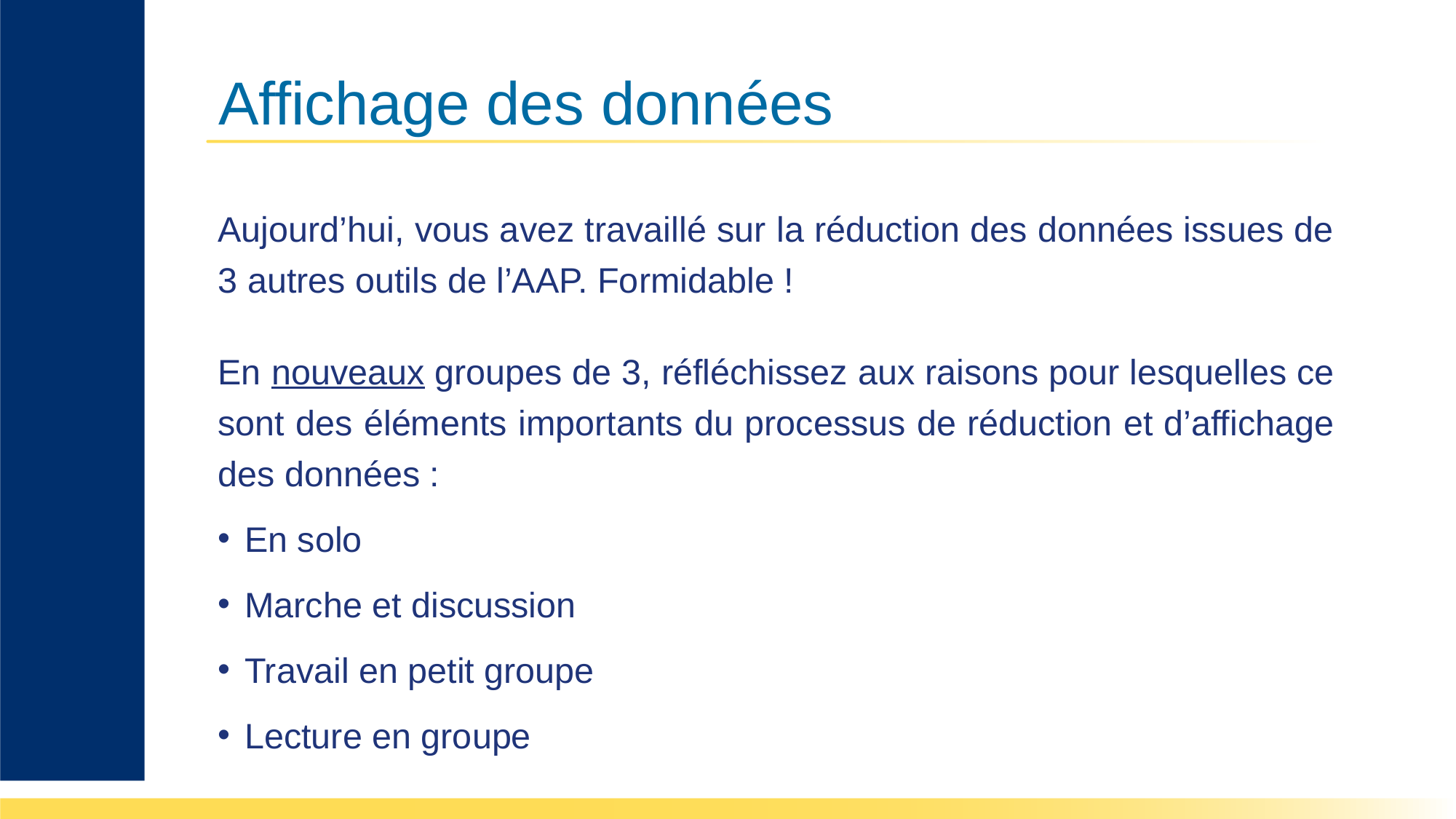

# Affichage des données
Aujourd’hui, vous avez travaillé sur la réduction des données issues de 3 autres outils de l’AAP. Formidable !
En nouveaux groupes de 3, réfléchissez aux raisons pour lesquelles ce sont des éléments importants du processus de réduction et d’affichage des données :
En solo
Marche et discussion
Travail en petit groupe
Lecture en groupe